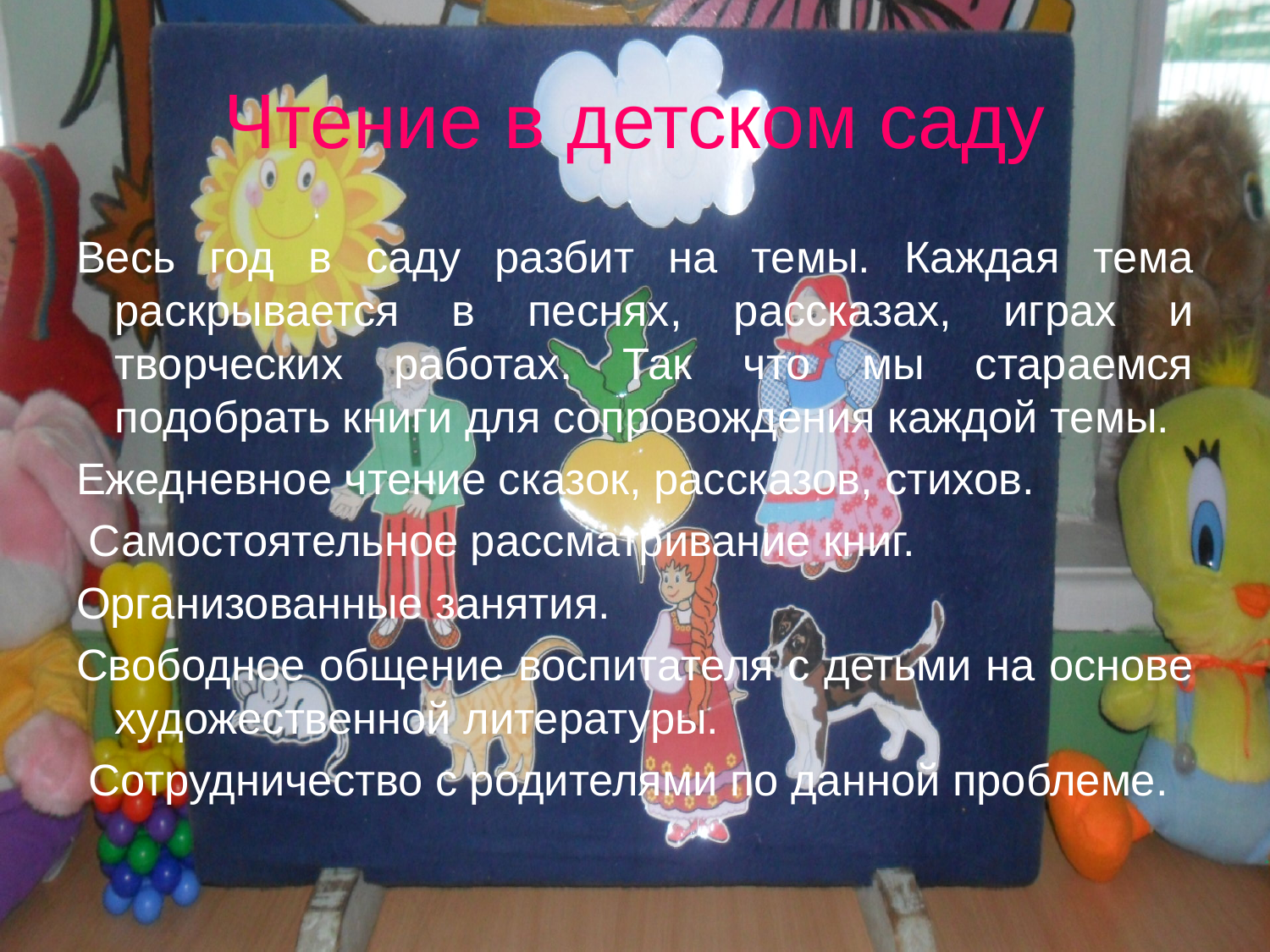

# Чтение в детском саду
Весь год в саду разбит на темы. Каждая тема раскрывается в песнях, рассказах, играх и творческих работах. Так что мы стараемся подобрать книги для сопровождения каждой темы.
Ежедневное чтение сказок, рассказов, стихов.
 Самостоятельное рассматривание книг.
Организованные занятия.
Свободное общение воспитателя с детьми на основе художественной литературы.
 Сотрудничество с родителями по данной проблеме.